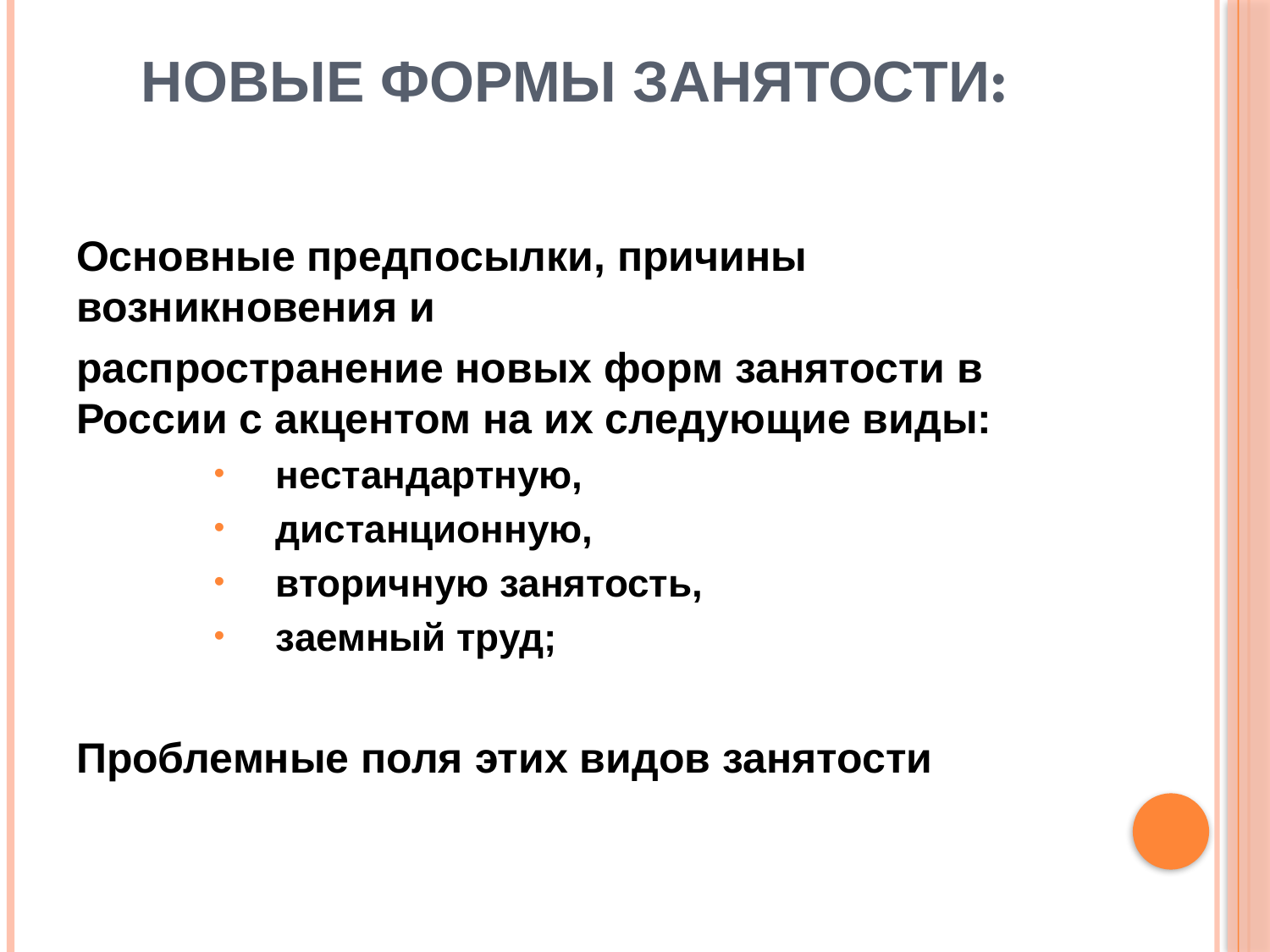

# Новые формы занятости:
Основные предпосылки, причины возникновения и
распространение новых форм занятости в России с акцентом на их следующие виды:
нестандартную,
дистанционную,
вторичную занятость,
заемный труд;

Проблемные поля этих видов занятости